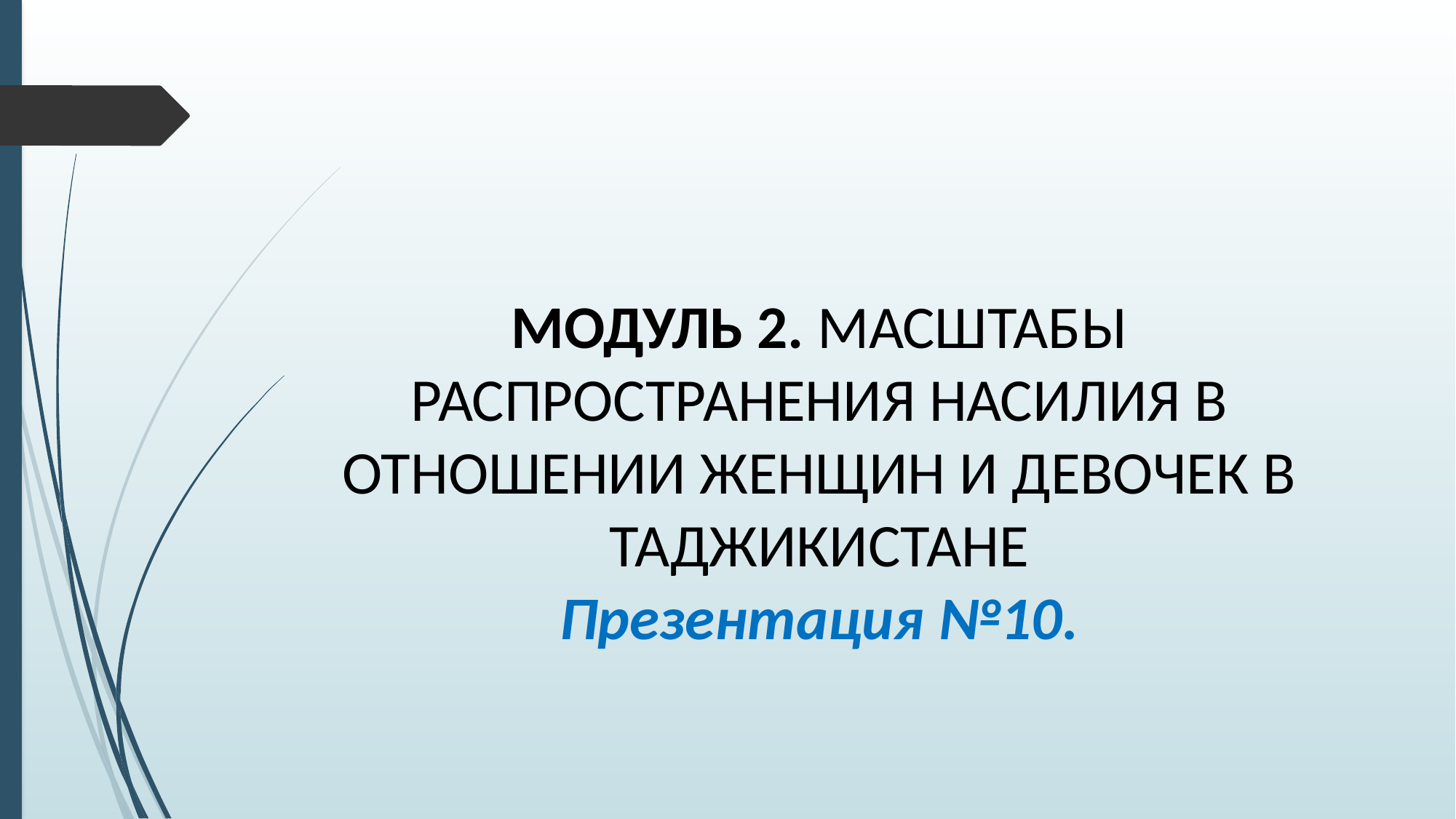

# МОДУЛЬ 2. МАСШТАБЫ РАСПРОСТРАНЕНИЯ НАСИЛИЯ В ОТНОШЕНИИ ЖЕНЩИН И ДЕВОЧЕК В ТАДЖИКИСТАНЕ Презентация №10.